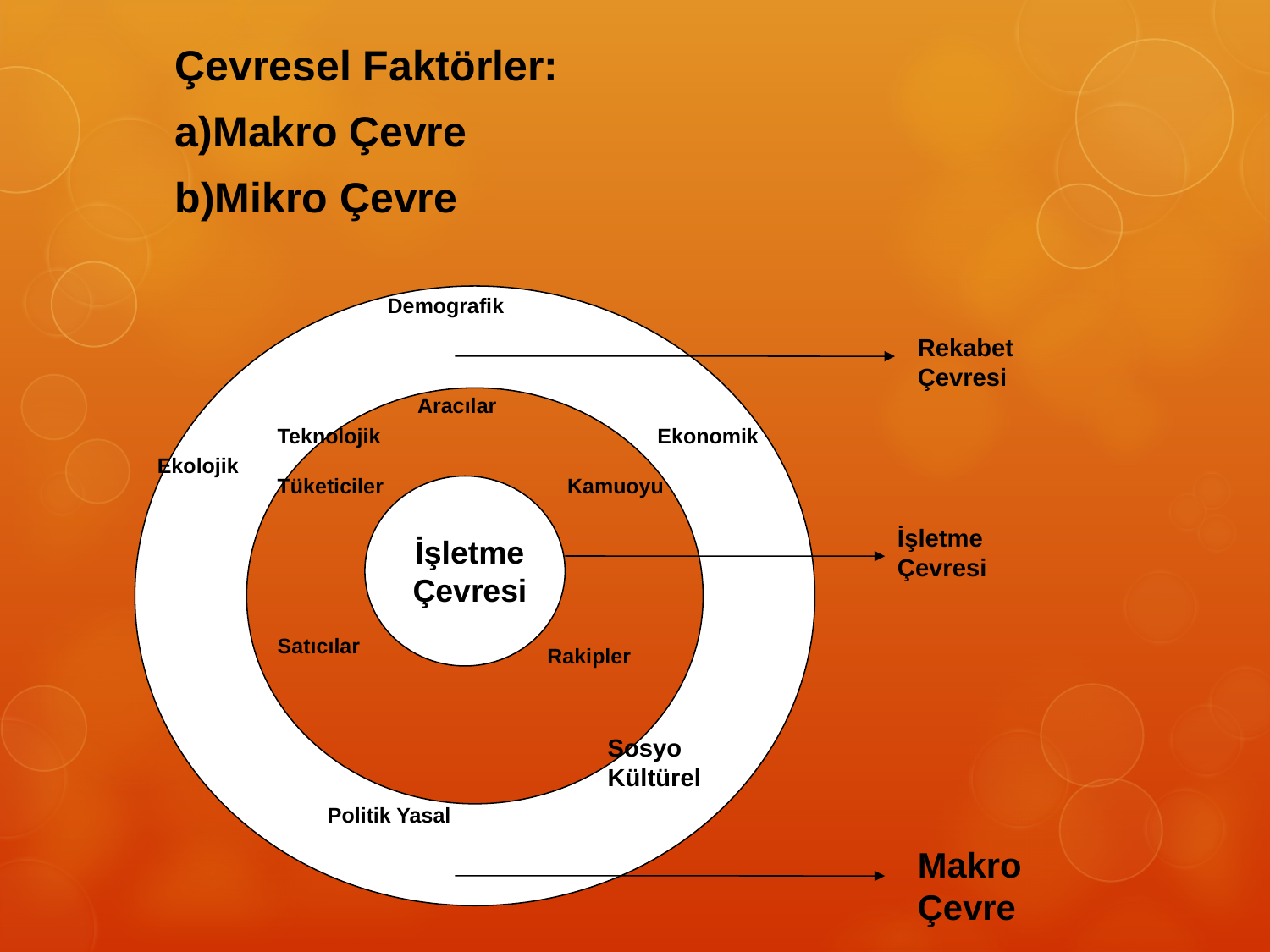

Çevresel Faktörler:
a)Makro Çevre
b)Mikro Çevre

Demografik
Rekabet Çevresi

Aracılar
Ekonomik
Ekolojik

Tüketiciler
Kamuoyu

İşletme Çevresi

İşletme Çevresi

Satıcılar
Rakipler

Sosyo Kültürel
Politik Yasal
Makro Çevre

Teknolojik